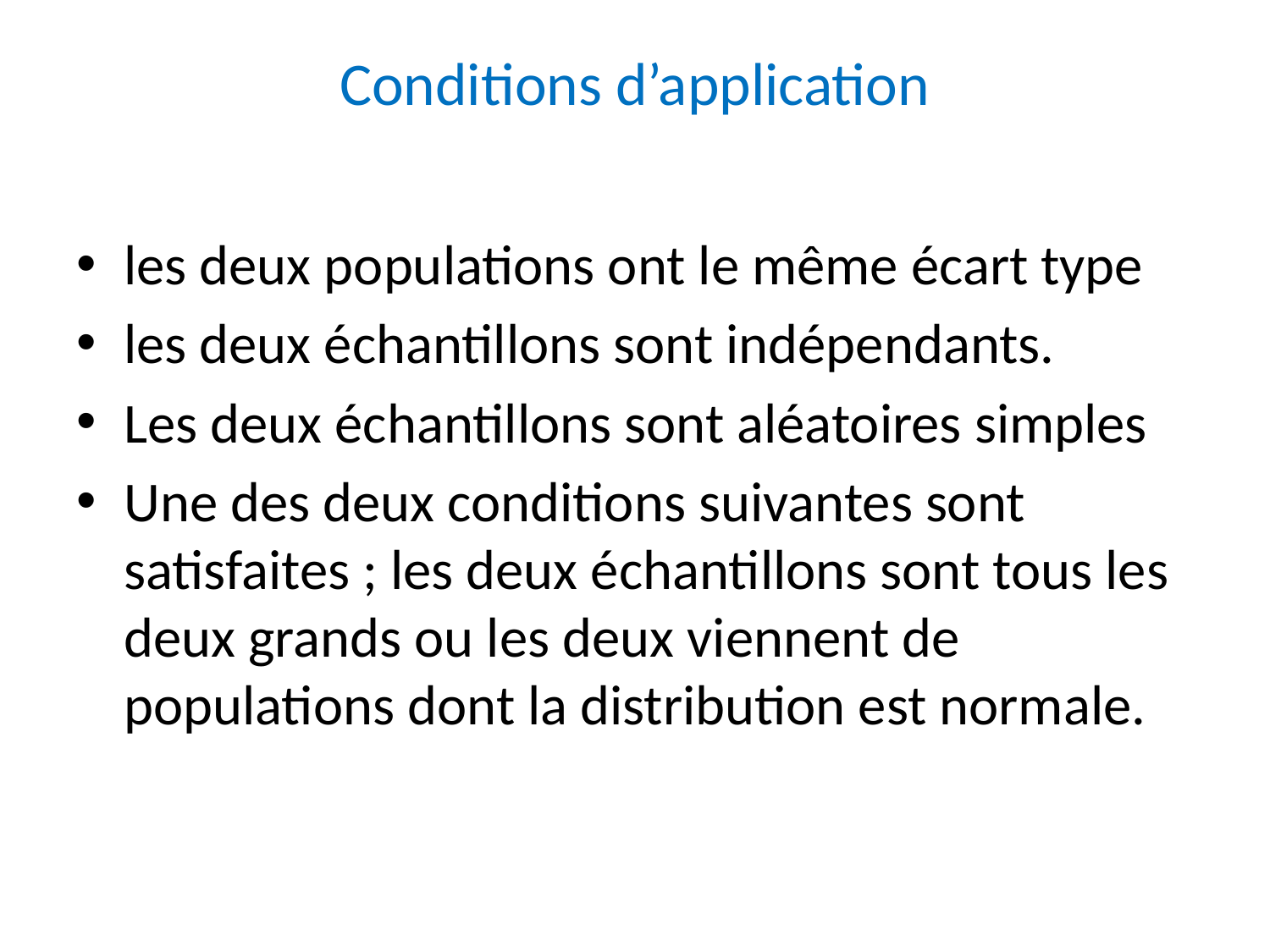

# Conditions d’application
les deux populations ont le même écart type
les deux échantillons sont indépendants.
Les deux échantillons sont aléatoires simples
Une des deux conditions suivantes sont satisfaites ; les deux échantillons sont tous les deux grands ou les deux viennent de populations dont la distribution est normale.